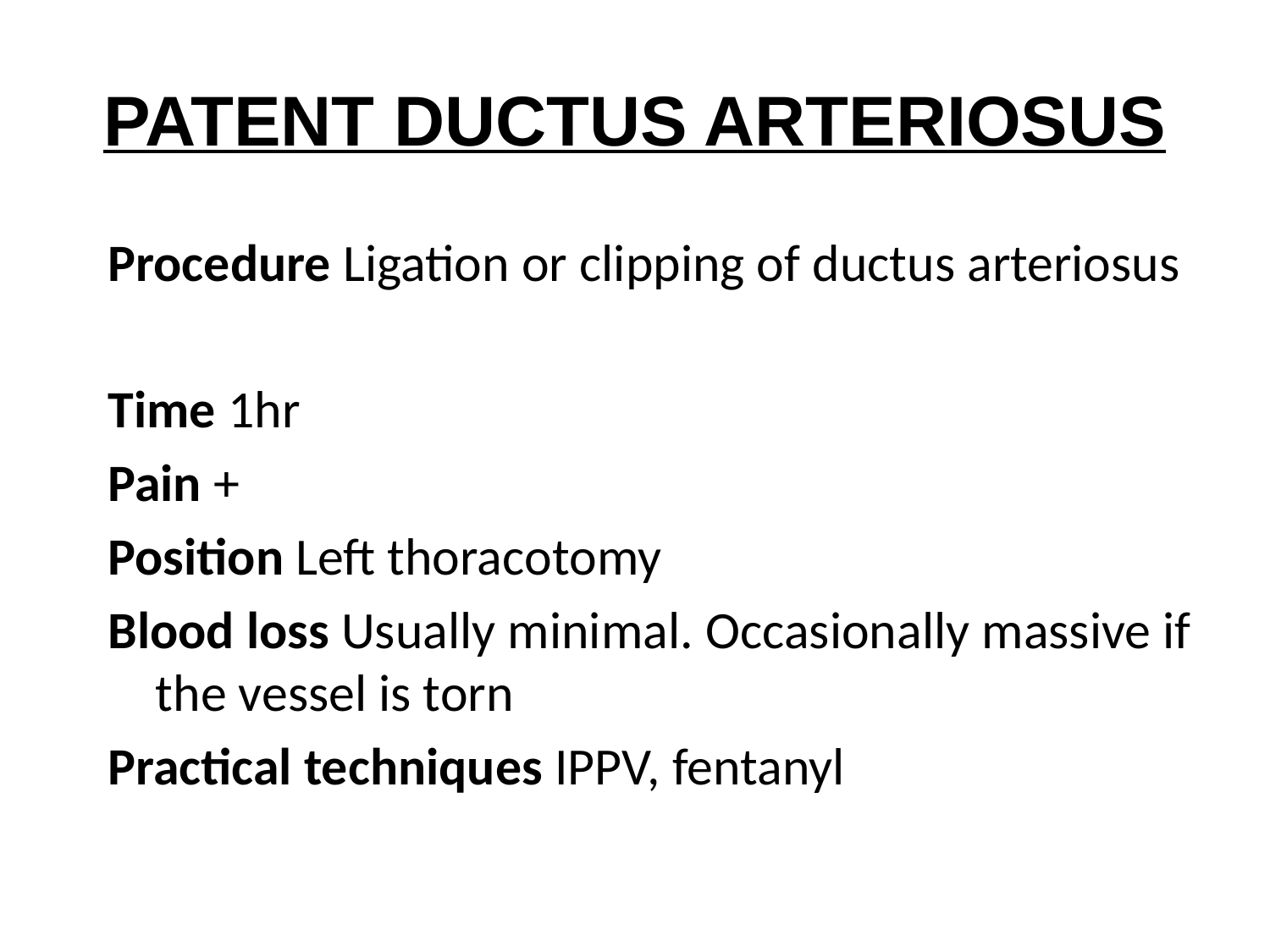

# PATENT DUCTUS ARTERIOSUS
Procedure Ligation or clipping of ductus arteriosus

Time 1hr
Pain +
Position Left thoracotomy
Blood loss Usually minimal. Occasionally massive if the vessel is torn
Practical techniques IPPV, fentanyl